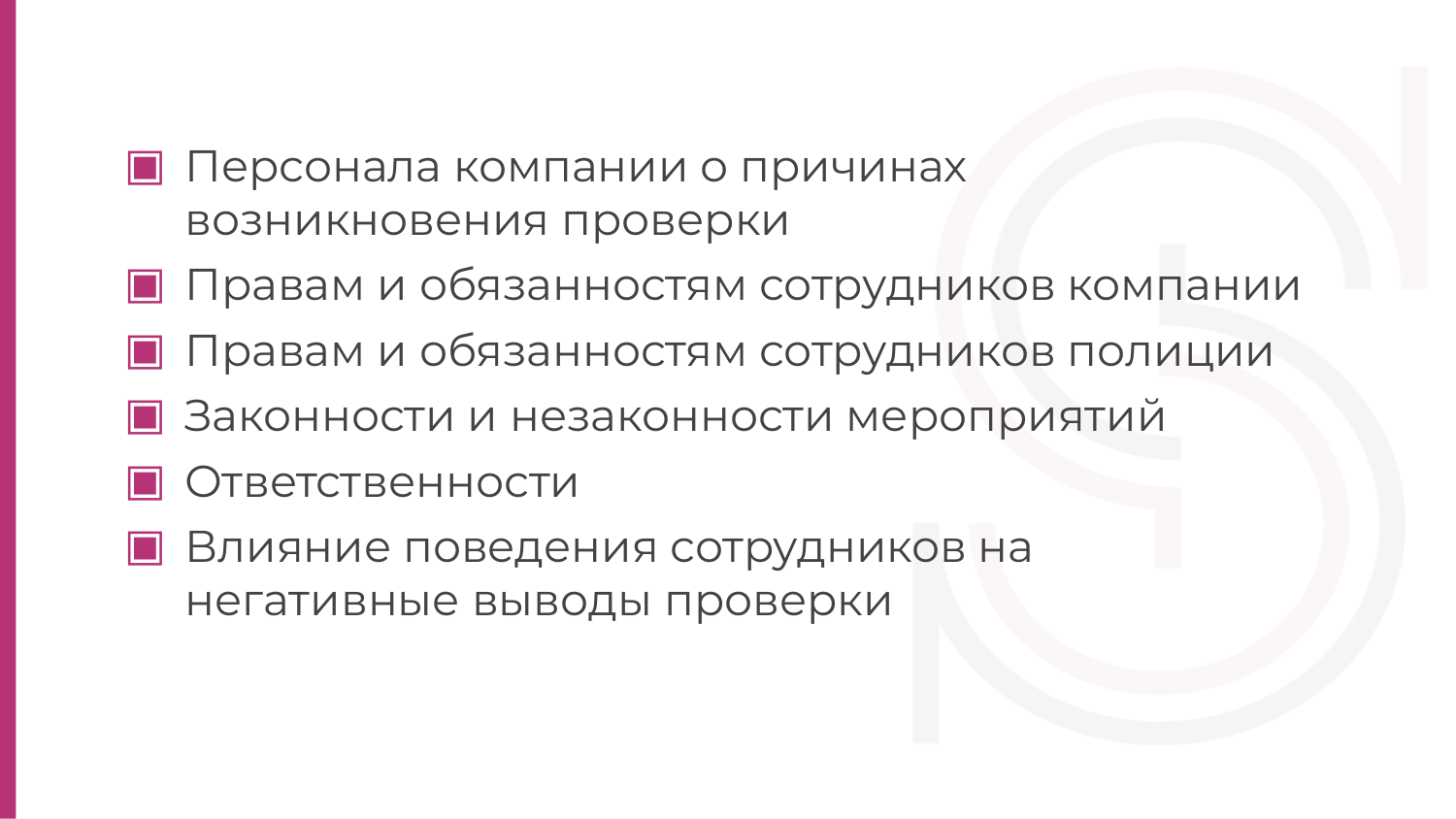

Персонала компании о причинах возникновения проверки
Правам и обязанностям сотрудников компании
Правам и обязанностям сотрудников полиции
Законности и незаконности мероприятий
Ответственности
Влияние поведения сотрудников на негативные выводы проверки